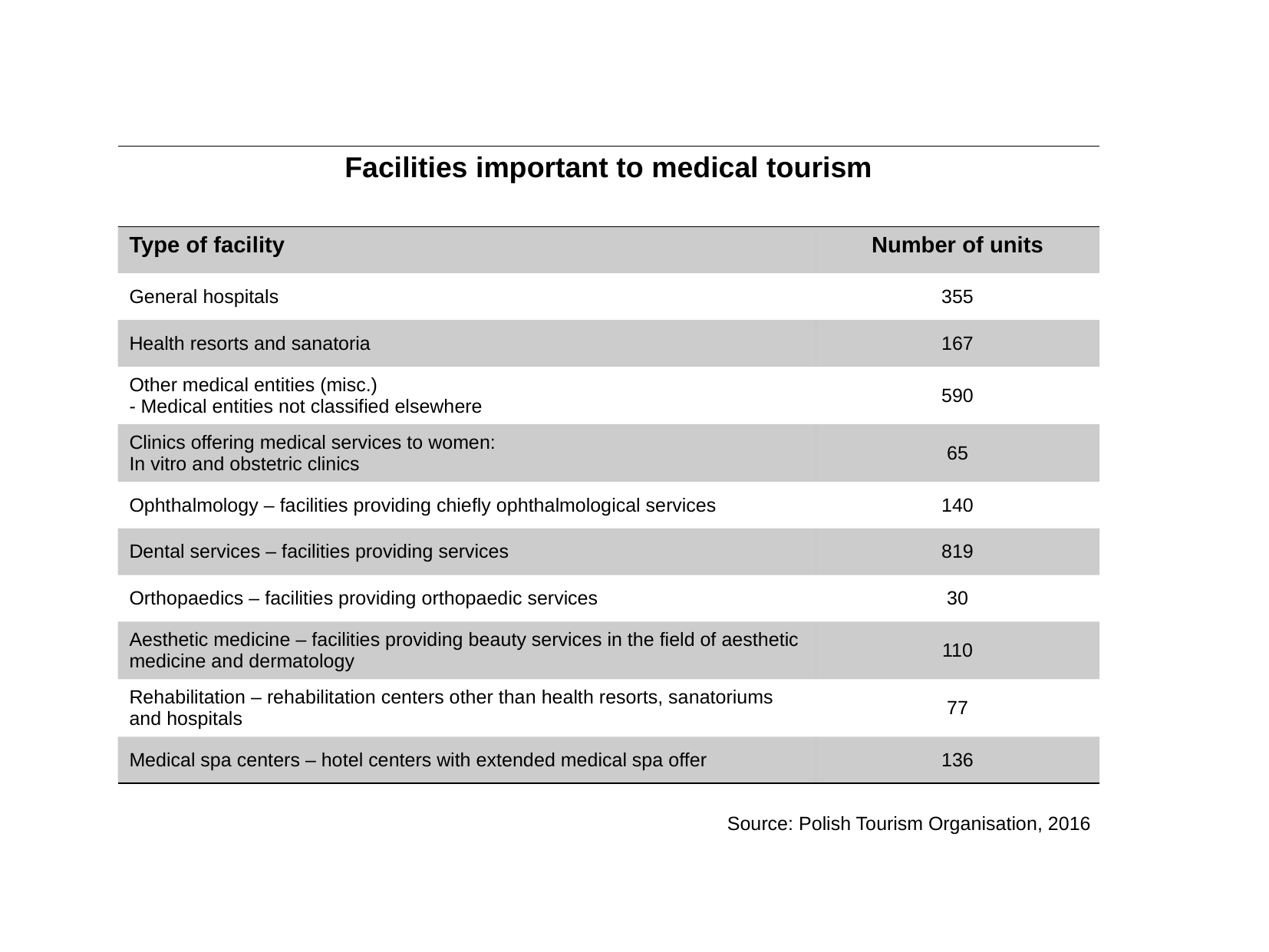

| Facilities important to medical tourism |  |
| --- | --- |
| Type of facility | Number of units |
| General hospitals | 355 |
| Health resorts and sanatoria | 167 |
| Other medical entities (misc.) - Medical entities not classified elsewhere | 590 |
| Clinics offering medical services to women: In vitro and obstetric clinics | 65 |
| Ophthalmology – facilities providing chiefly ophthalmological services | 140 |
| Dental services – facilities providing services | 819 |
| Orthopaedics – facilities providing orthopaedic services | 30 |
| Aesthetic medicine – facilities providing beauty services in the field of aesthetic medicine and dermatology | 110 |
| Rehabilitation – rehabilitation centers other than health resorts, sanatoriums and hospitals | 77 |
| Medical spa centers – hotel centers with extended medical spa offer | 136 |
Source: Polish Tourism Organisation, 2016